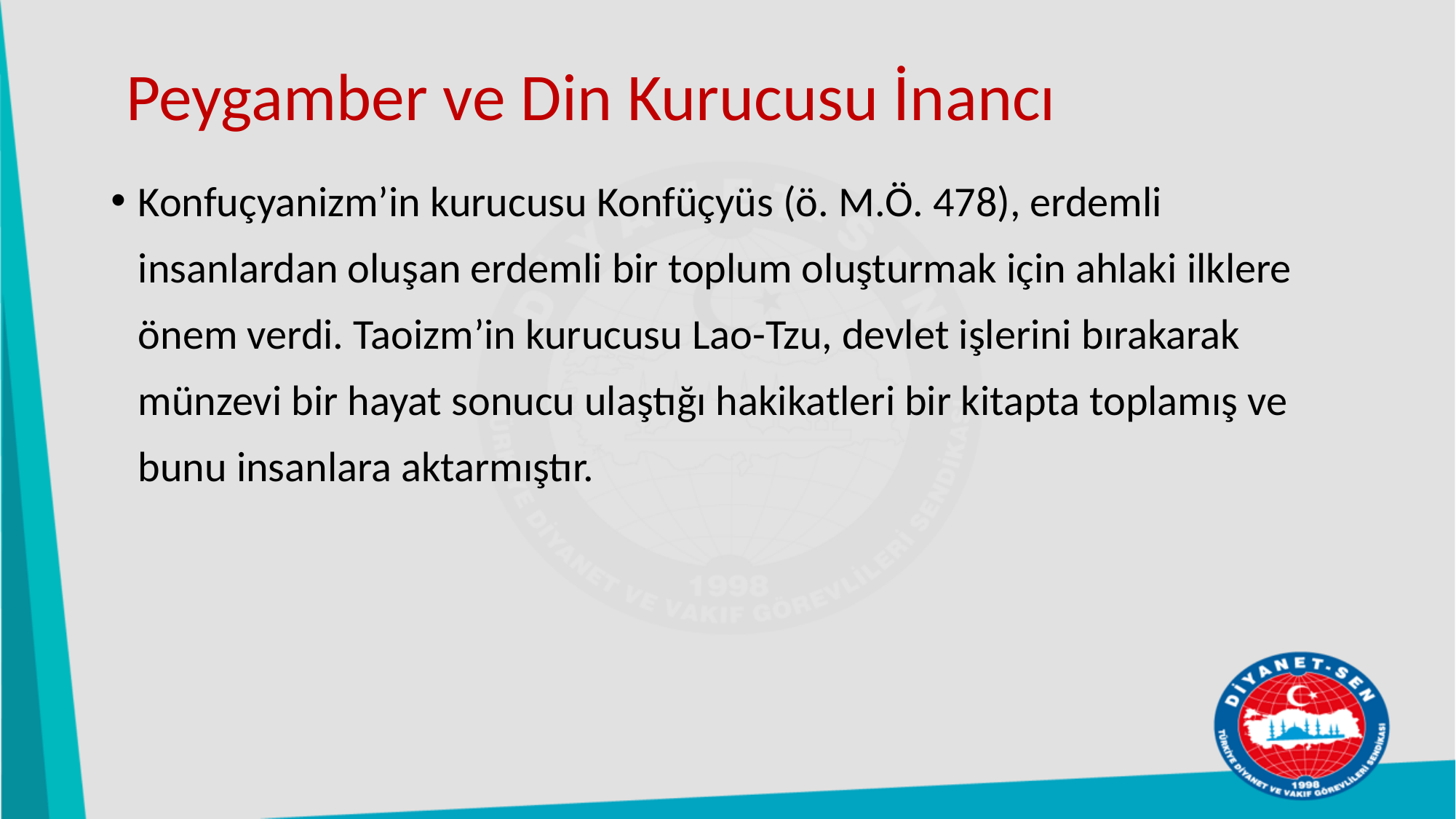

# Peygamber ve Din Kurucusu İnancı
Konfuçyanizm’in kurucusu Konfüçyüs (ö. M.Ö. 478), erdemli insanlardan oluşan erdemli bir toplum oluşturmak için ahlaki ilklere önem verdi. Taoizm’in kurucusu Lao-Tzu, devlet işlerini bırakarak münzevi bir hayat sonucu ulaştığı hakikatleri bir kitapta toplamış ve bunu insanlara aktarmıştır.